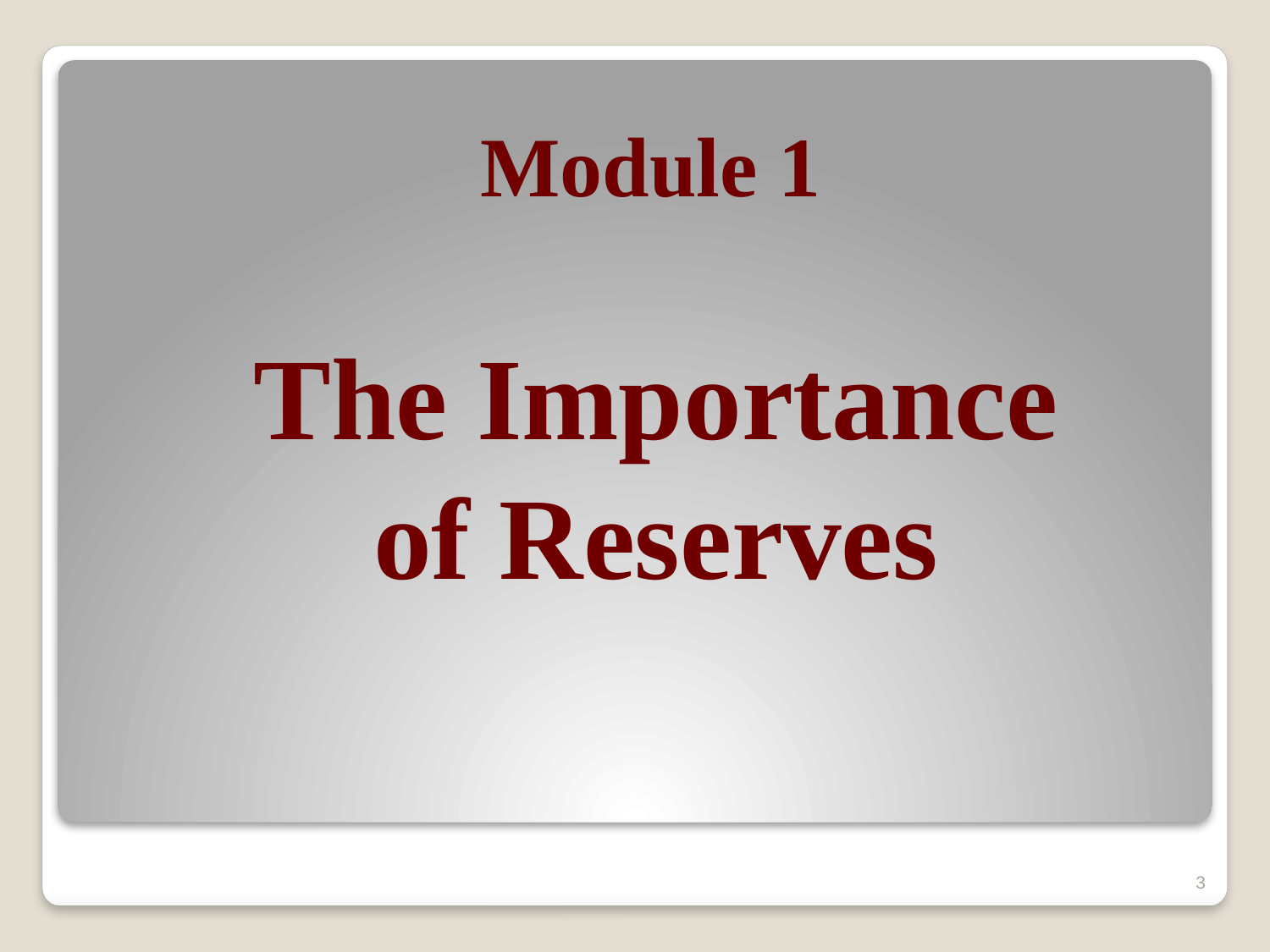

Module 1

The Importance of Reserves
3